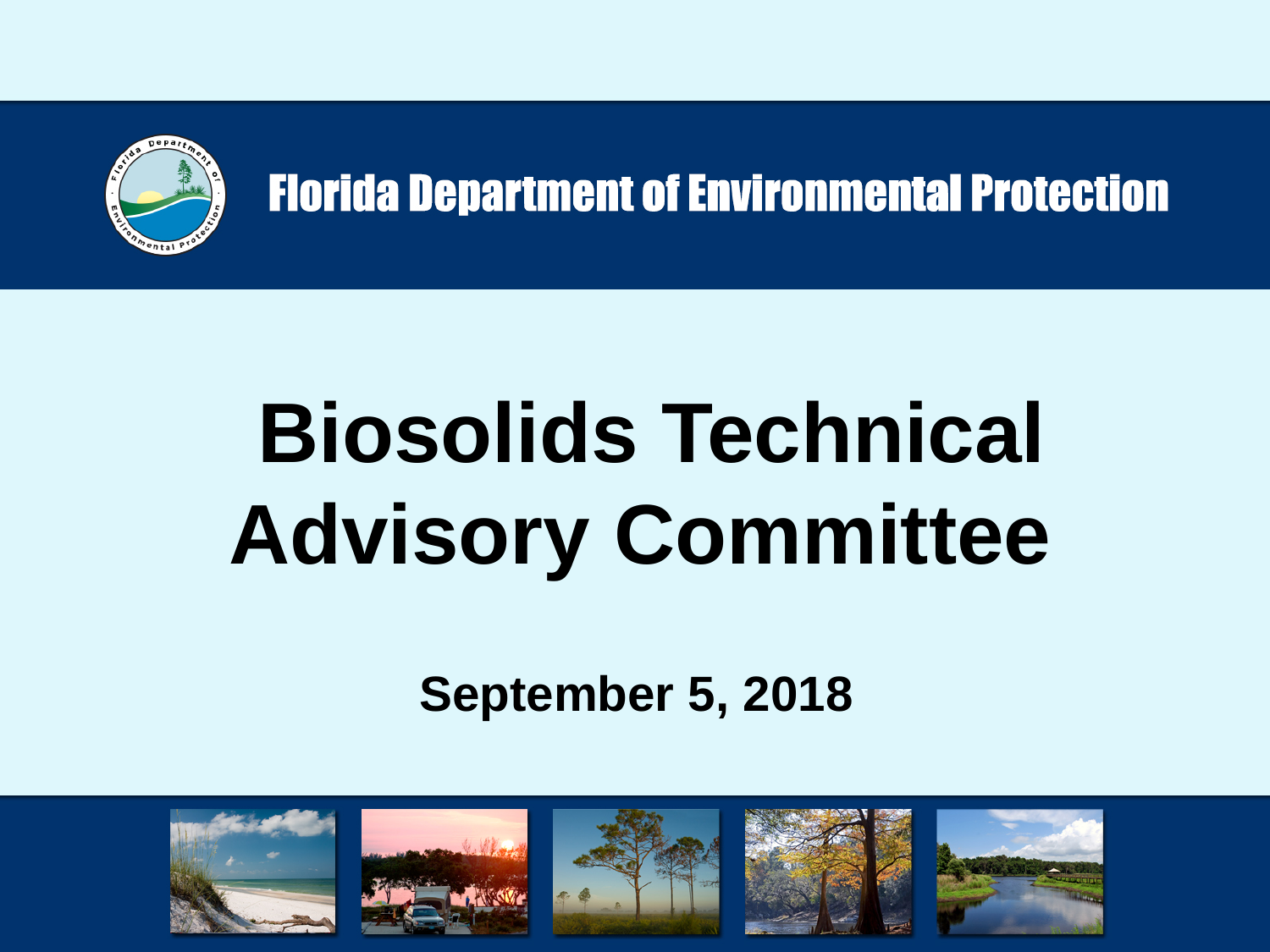

Biosolids Technical Advisory Committee
September 5, 2018